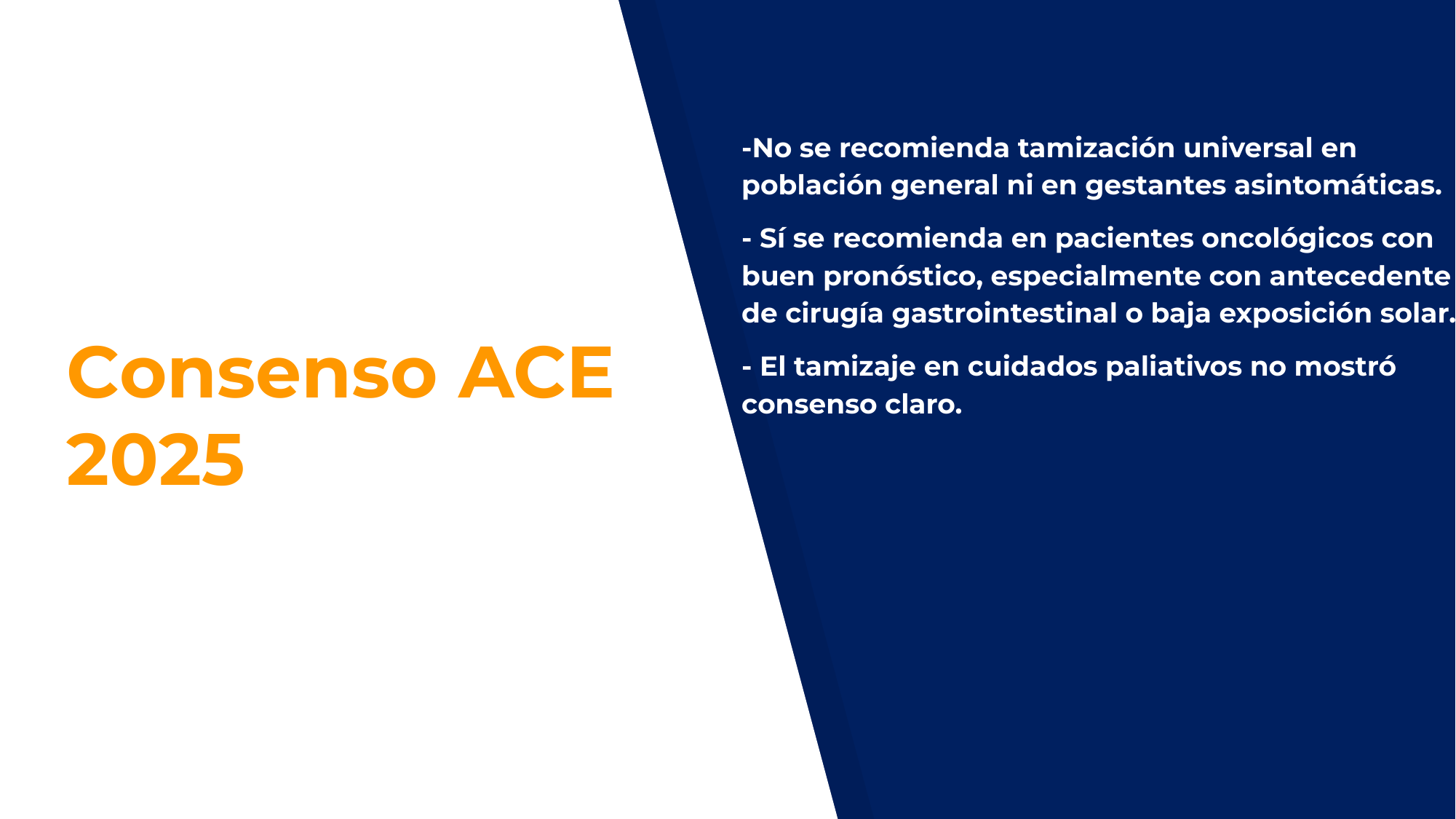

-No se recomienda tamización universal en población general ni en gestantes asintomáticas.
- Sí se recomienda en pacientes oncológicos con buen pronóstico, especialmente con antecedente de cirugía gastrointestinal o baja exposición solar.
- El tamizaje en cuidados paliativos no mostró consenso claro.
# Consenso ACE 2025